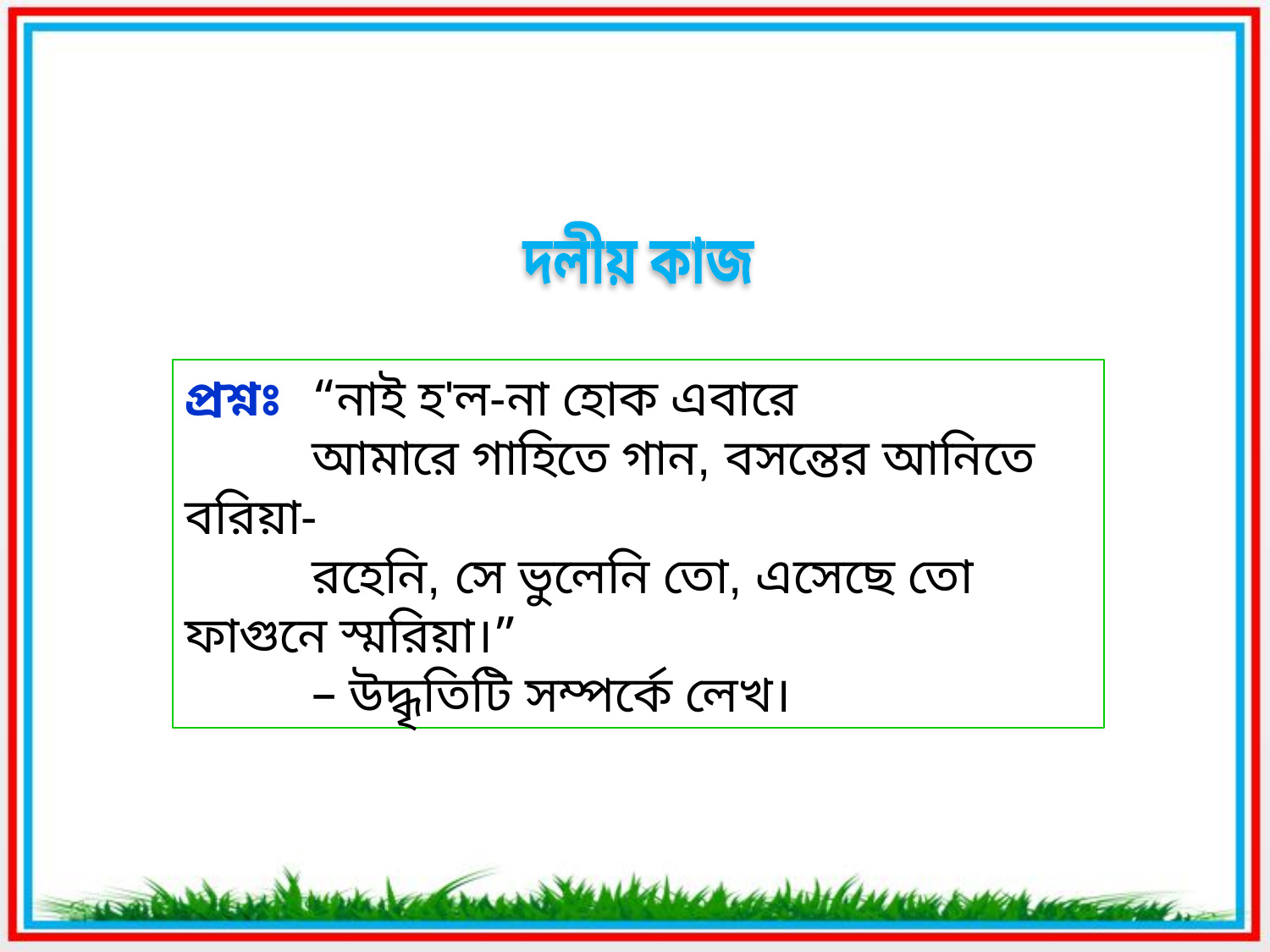

দলীয় কাজ
প্রশ্নঃ 	“নাই হ'ল-না হোক এবারে
	আমারে গাহিতে গান, বসন্তের আনিতে বরিয়া-
	রহেনি, সে ভুলেনি তো, এসেছে তো ফাগুনে স্মরিয়া।”
	– উদ্ধৃতিটি সম্পর্কে লেখ।